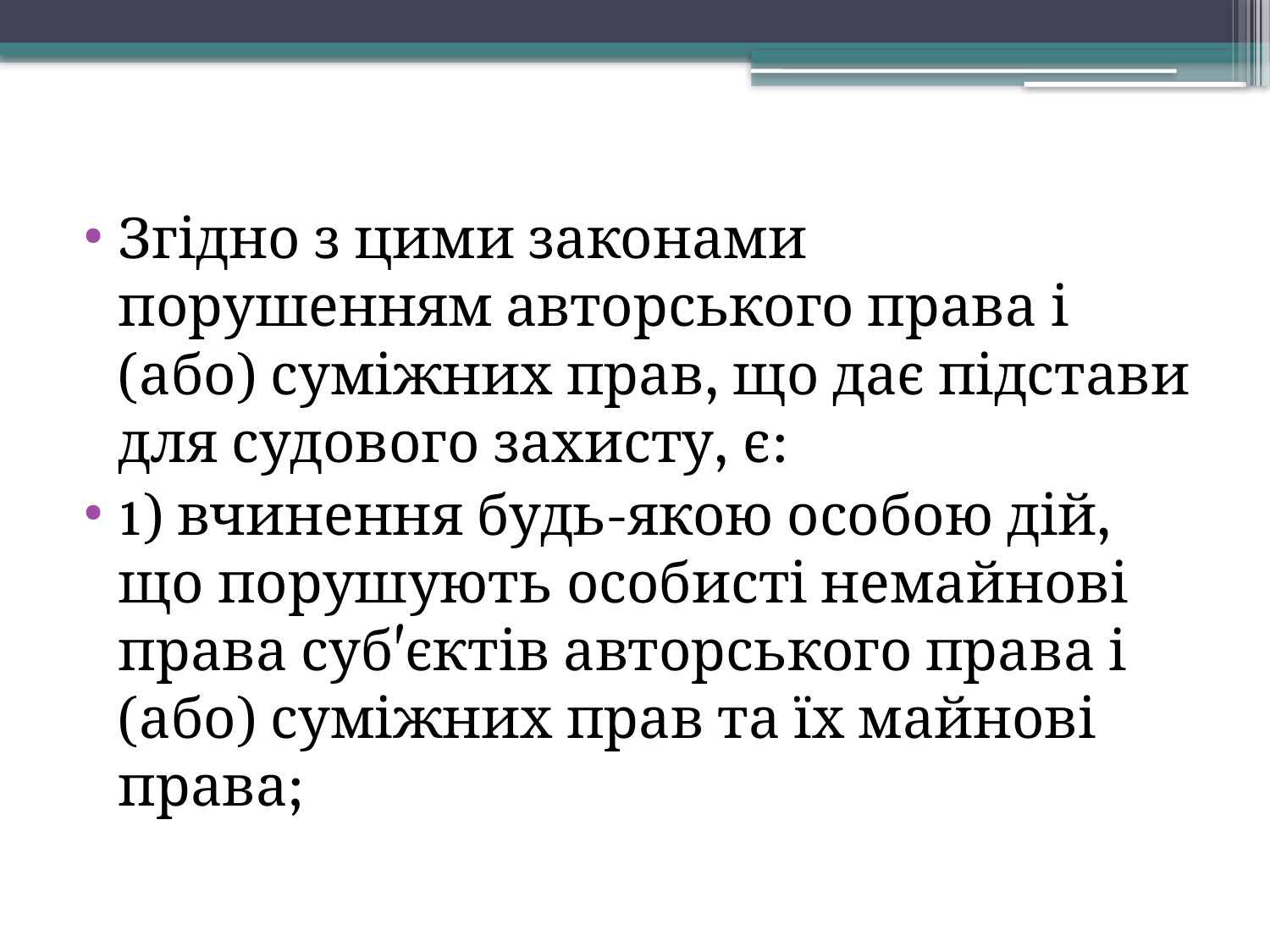

Згідно з цими законами порушенням авторського права і (або) суміжних прав, що дає підстави для судового захисту, є:
1) вчинення будь-якою особою дій, що порушують особисті немайнові права суб'єктів авторського права і (або) суміжних прав та їх майнові права;